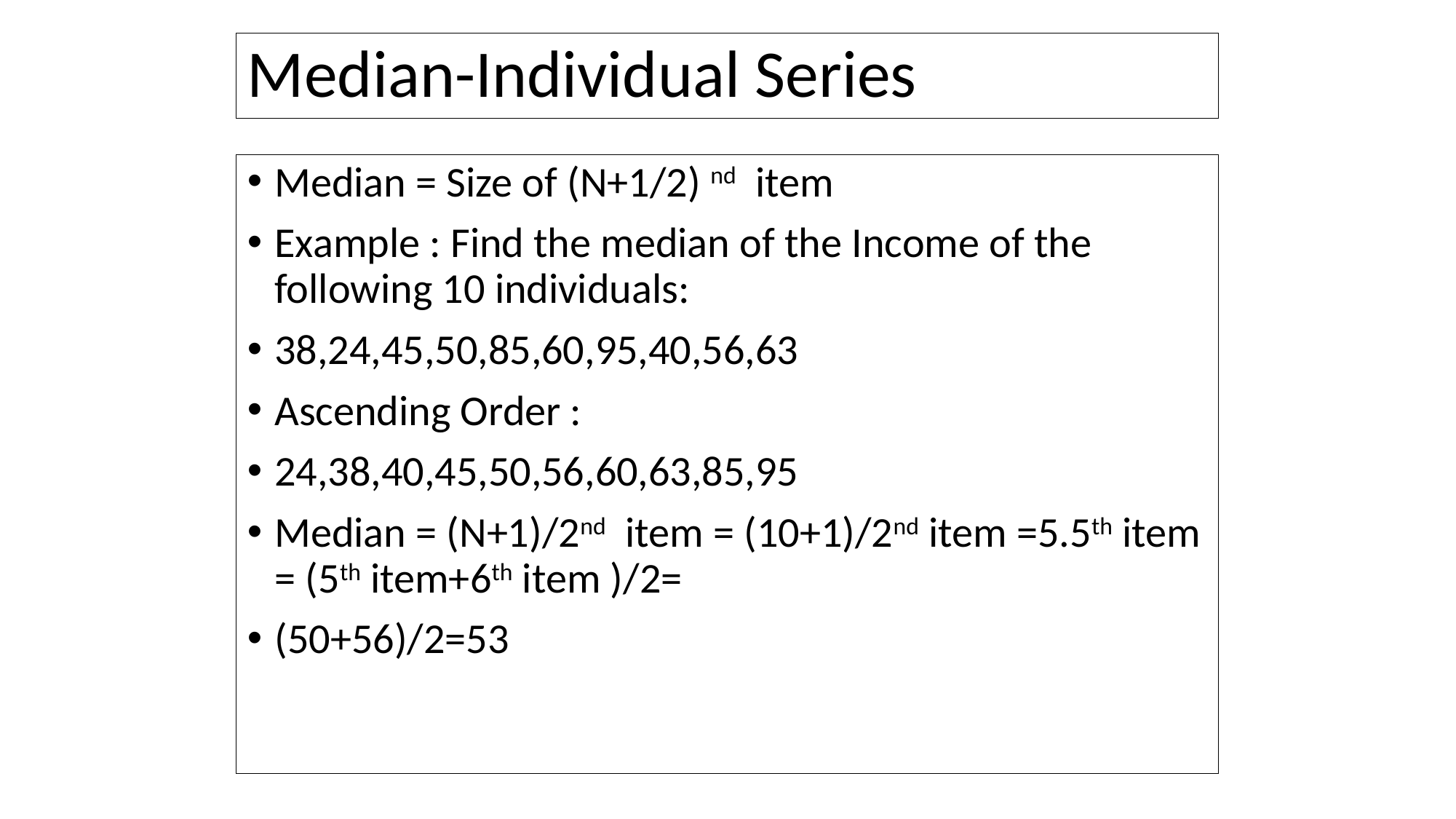

# Median-Individual Series
Median = Size of (N+1/2) nd  item
Example : Find the median of the Income of the following 10 individuals:
38,24,45,50,85,60,95,40,56,63
Ascending Order :
24,38,40,45,50,56,60,63,85,95
Median = (N+1)/2nd  item = (10+1)/2nd item =5.5th item = (5th item+6th item )/2=
(50+56)/2=53